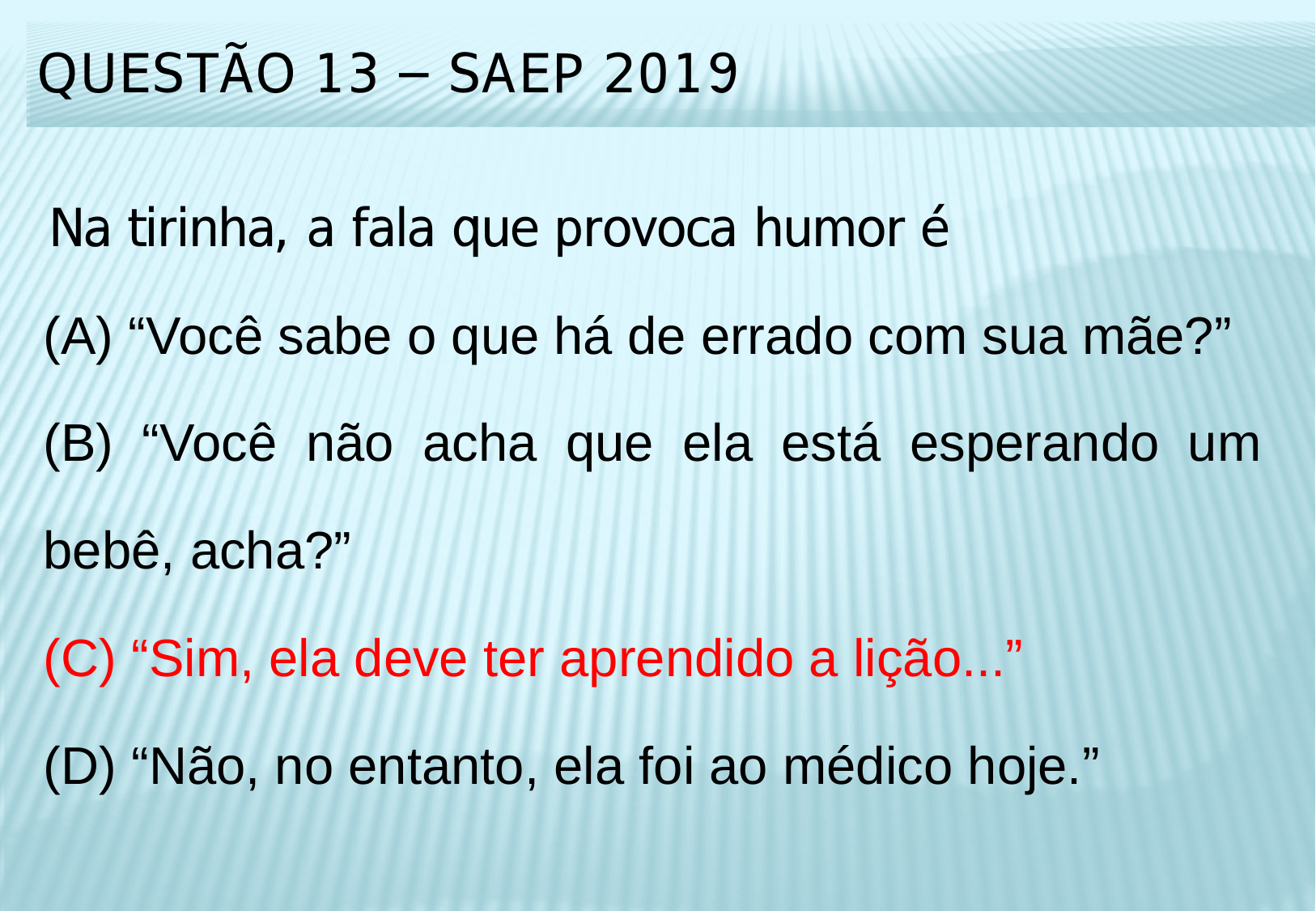

# Questão 13 – saep 2019
 Na tirinha, a fala que provoca humor é
(A) “Você sabe o que há de errado com sua mãe?”
(B) “Você não acha que ela está esperando um bebê, acha?”
(C) “Sim, ela deve ter aprendido a lição...”
(D) “Não, no entanto, ela foi ao médico hoje.”